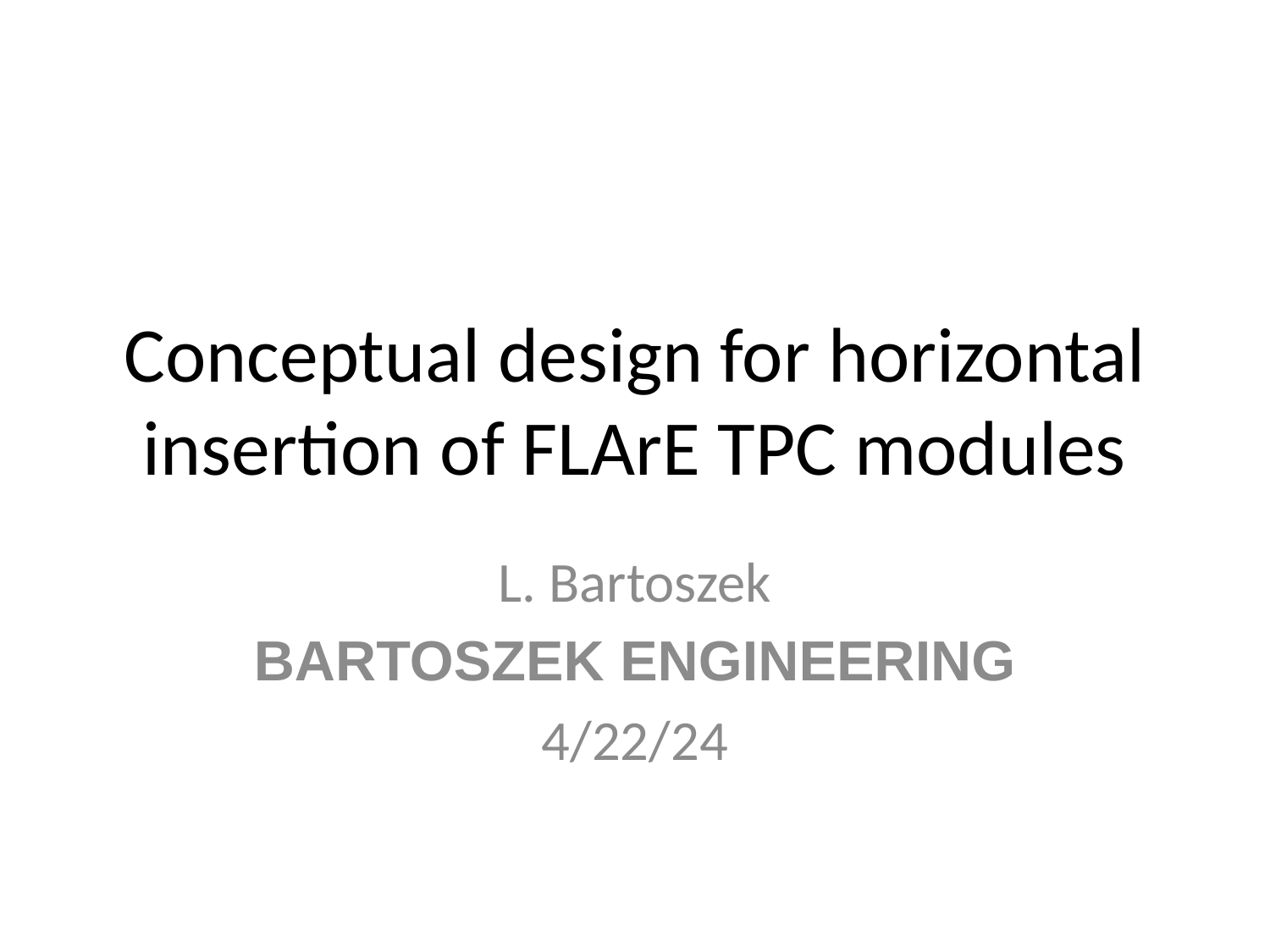

# Conceptual design for horizontal insertion of FLArE TPC modules
L. Bartoszek
BARTOSZEK ENGINEERING
4/22/24